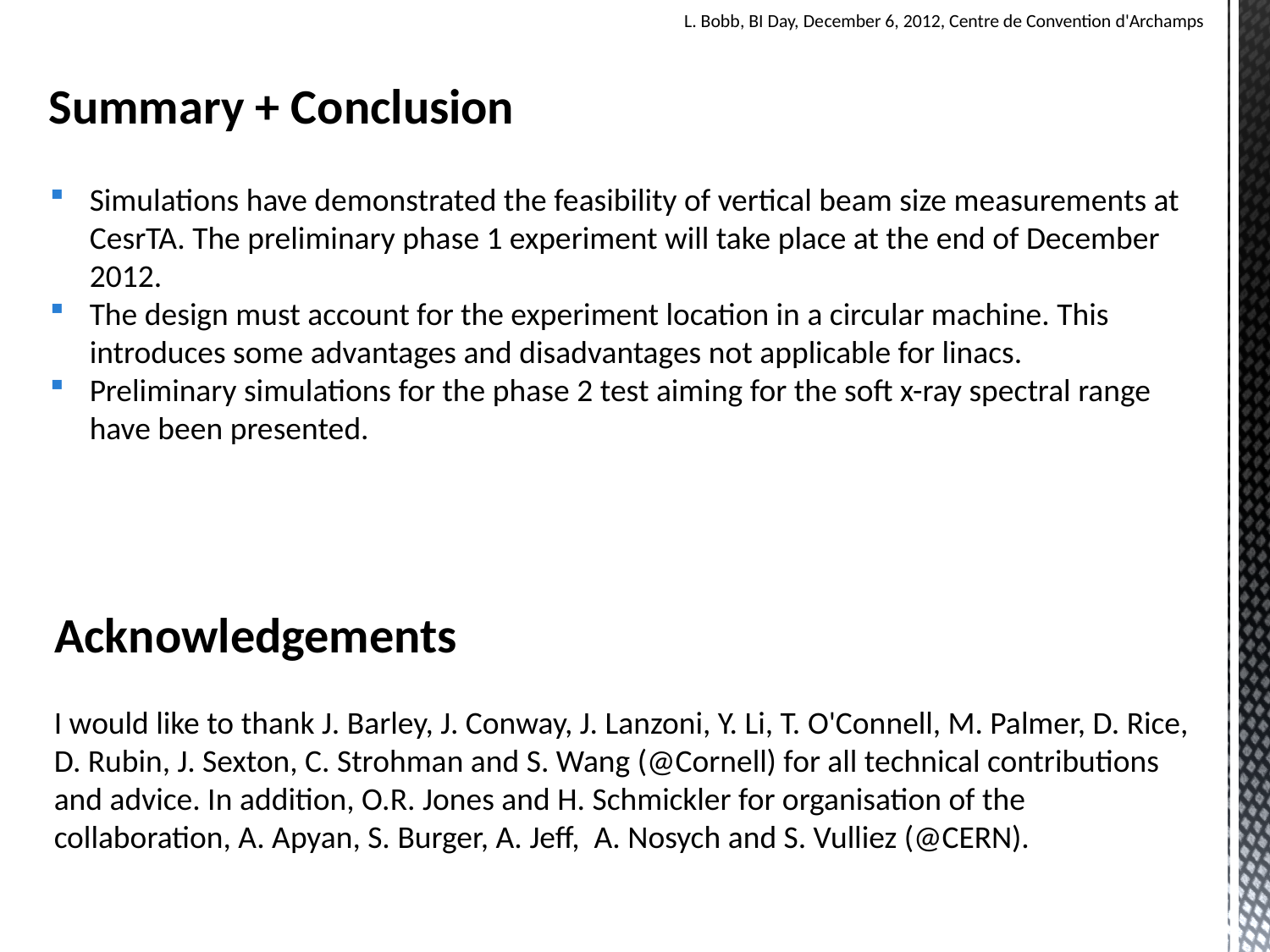

L. Bobb, BI Day, December 6, 2012, Centre de Convention d'Archamps
Summary + Conclusion
Simulations have demonstrated the feasibility of vertical beam size measurements at CesrTA. The preliminary phase 1 experiment will take place at the end of December 2012.
The design must account for the experiment location in a circular machine. This introduces some advantages and disadvantages not applicable for linacs.
Preliminary simulations for the phase 2 test aiming for the soft x-ray spectral range have been presented.
Acknowledgements
I would like to thank J. Barley, J. Conway, J. Lanzoni, Y. Li, T. O'Connell, M. Palmer, D. Rice, D. Rubin, J. Sexton, C. Strohman and S. Wang (@Cornell) for all technical contributions and advice. In addition, O.R. Jones and H. Schmickler for organisation of the collaboration, A. Apyan, S. Burger, A. Jeff,  A. Nosych and S. Vulliez (@CERN).